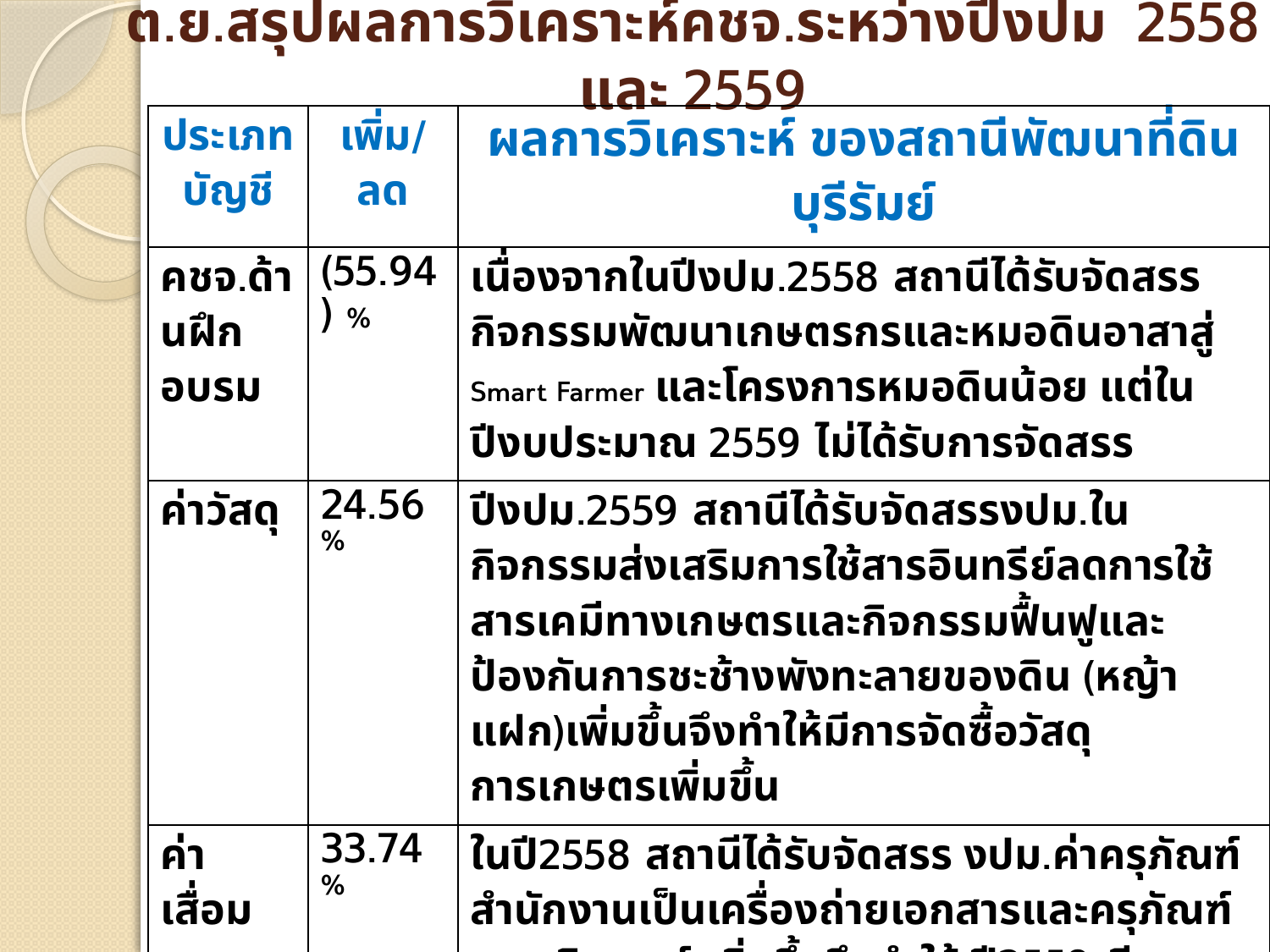

# ต.ย.สรุปผลการวิเคราะห์คชจ.ระหว่างปีงปม  2558 และ 2559
| ประเภทบัญชี | เพิ่ม/ลด | ผลการวิเคราะห์ ของสถานีพัฒนาที่ดินบุรีรัมย์ |
| --- | --- | --- |
| คชจ.ด้านฝึกอบรม | (55.94) % | เนื่องจากในปีงปม.2558 สถานีได้รับจัดสรรกิจกรรมพัฒนาเกษตรกรและหมอดินอาสาสู่ Smart Farmer และโครงการหมอดินน้อย แต่ในปีงบประมาณ 2559 ไม่ได้รับการจัดสรร |
| ค่าวัสดุ | 24.56 % | ปีงปม.2559 สถานีได้รับจัดสรรงปม.ในกิจกรรมส่งเสริมการใช้สารอินทรีย์ลดการใช้สารเคมีทางเกษตรและกิจกรรมฟื้นฟูและป้องกันการชะช้างพังทะลายของดิน (หญ้าแฝก)เพิ่มขึ้นจึงทำให้มีการจัดซื้อวัสดุการเกษตรเพิ่มขึ้น |
| ค่าเสื่อมราคา | 33.74 % | ในปี2558 สถานีได้รับจัดสรร งปม.ค่าครุภัณฑ์สำนักงานเป็นเครื่องถ่ายเอกสารและครุภัณฑ์คอมพิวเตอร์ เพิ่มขึ้นจึงทำให้ ปี2559 มีการเพิ่มขึ้นของค่าเสื่อมราคา |
| คชจ.อื่น | (49.42)% | ในปี2559 สถานีได้รับจัดสรรงปม.ลดลง 2 โครงการได้แก่โครงการขุดสระน้ำในไร่นานอกเขตชลประทานและโครงการพัฒนาแหล่งน้ำขนาดเล็กเพื่อการอนุรักษ์ดินและน้ำ |